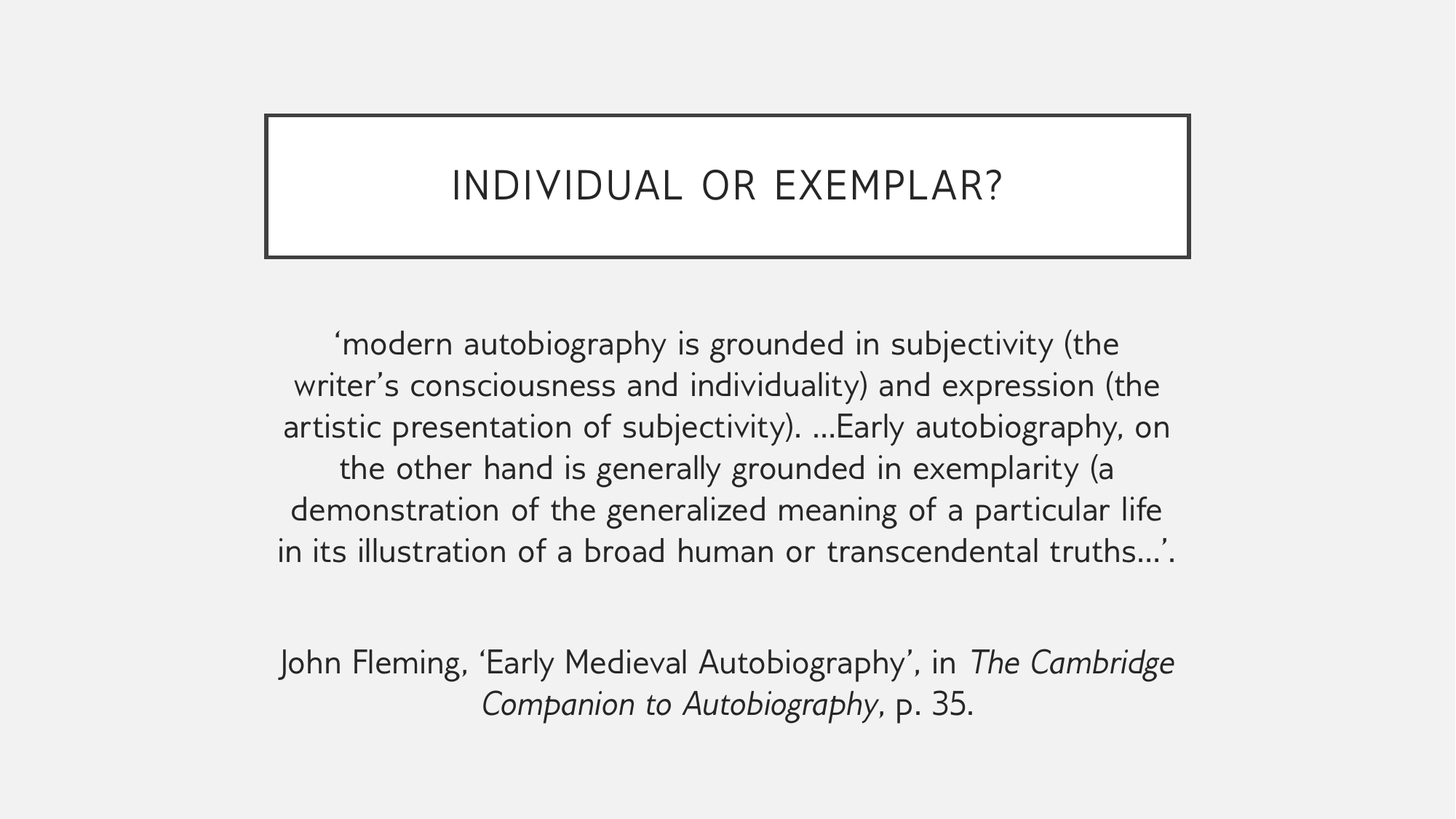

# Individual or exemplar?
‘modern autobiography is grounded in subjectivity (the writer’s consciousness and individuality) and expression (the artistic presentation of subjectivity). …Early autobiography, on the other hand is generally grounded in exemplarity (a demonstration of the generalized meaning of a particular life in its illustration of a broad human or transcendental truths…’.

John Fleming, ‘Early Medieval Autobiography’, in The Cambridge Companion to Autobiography, p. 35.